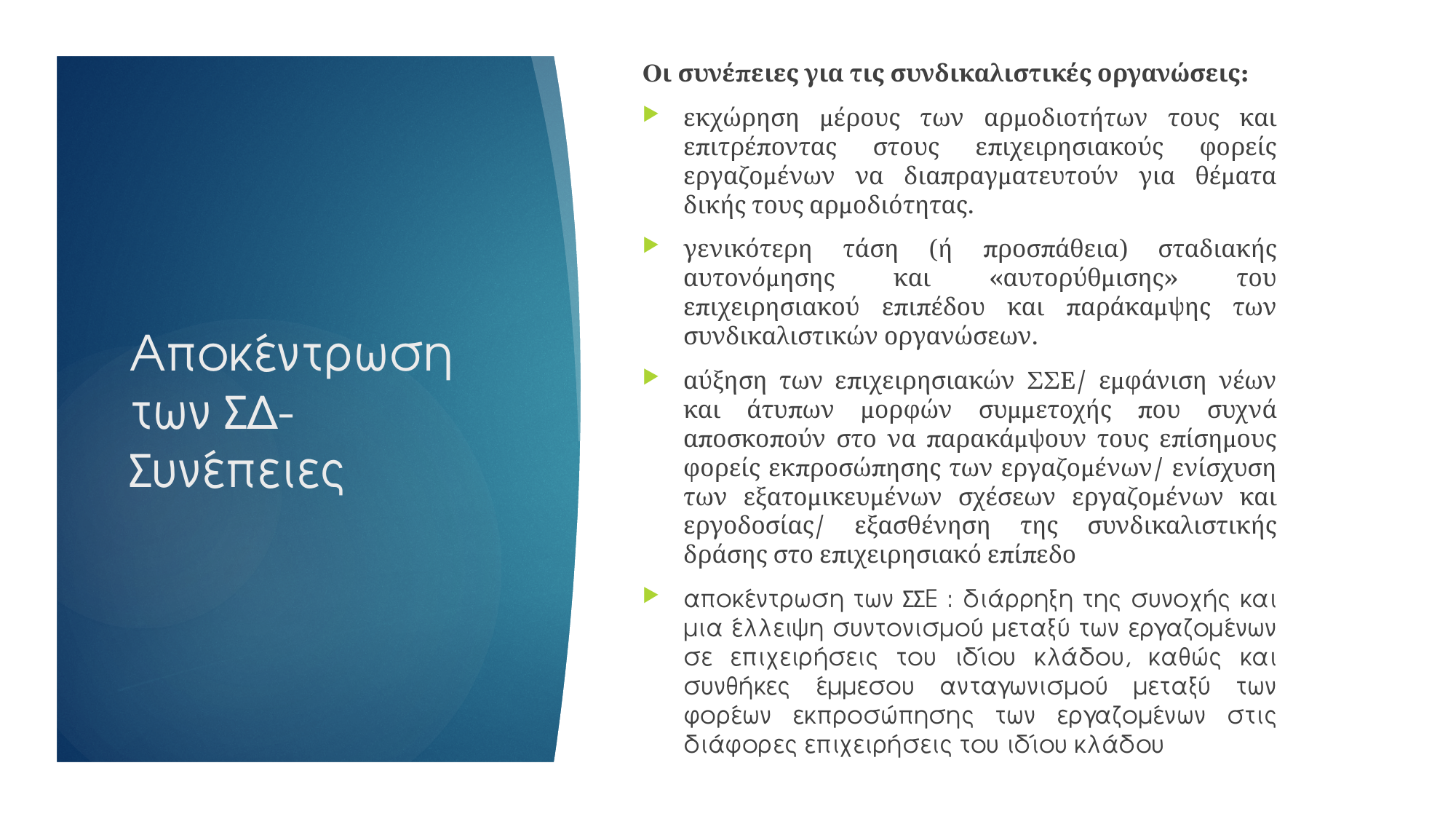

Οι συνέπειες για τις συνδικαλιστικές οργανώσεις:
εκχώρηση μέρους των αρμοδιοτήτων τους και επιτρέποντας στους επιχειρησιακούς φορείς εργαζομένων να διαπραγματευτούν για θέματα δικής τους αρμοδιότητας.
γενικότερη τάση (ή προσπάθεια) σταδιακής αυτονόμησης και «αυτορύθμισης» του επιχειρησιακού επιπέδου και παράκαμψης των συνδικαλιστικών οργανώσεων.
αύξηση των επιχειρησιακών ΣΣΕ/ εμφάνιση νέων και άτυπων μορφών συμμετοχής που συχνά αποσκοπούν στο να παρακάμψουν τους επίσημους φορείς εκπροσώπησης των εργαζομένων/ ενίσχυση των εξατομικευμένων σχέσεων εργαζομένων και εργοδοσίας/ εξασθένηση της συνδικαλιστικής δράσης στο επιχειρησιακό επίπεδο
αποκέντρωση των ΣΣΕ : διάρρηξη της συνοχής και μια έλλειψη συντονισμού μεταξύ των εργαζομένων σε επιχειρήσεις του ιδίου κλάδου, καθώς και συνθήκες έμμεσου ανταγωνισμού μεταξύ των φορέων εκπροσώπησης των εργαζομένων στις διάφορες επιχειρήσεις του ιδίου κλάδου
# Αποκέντρωση των ΣΔ-Συνέπειες